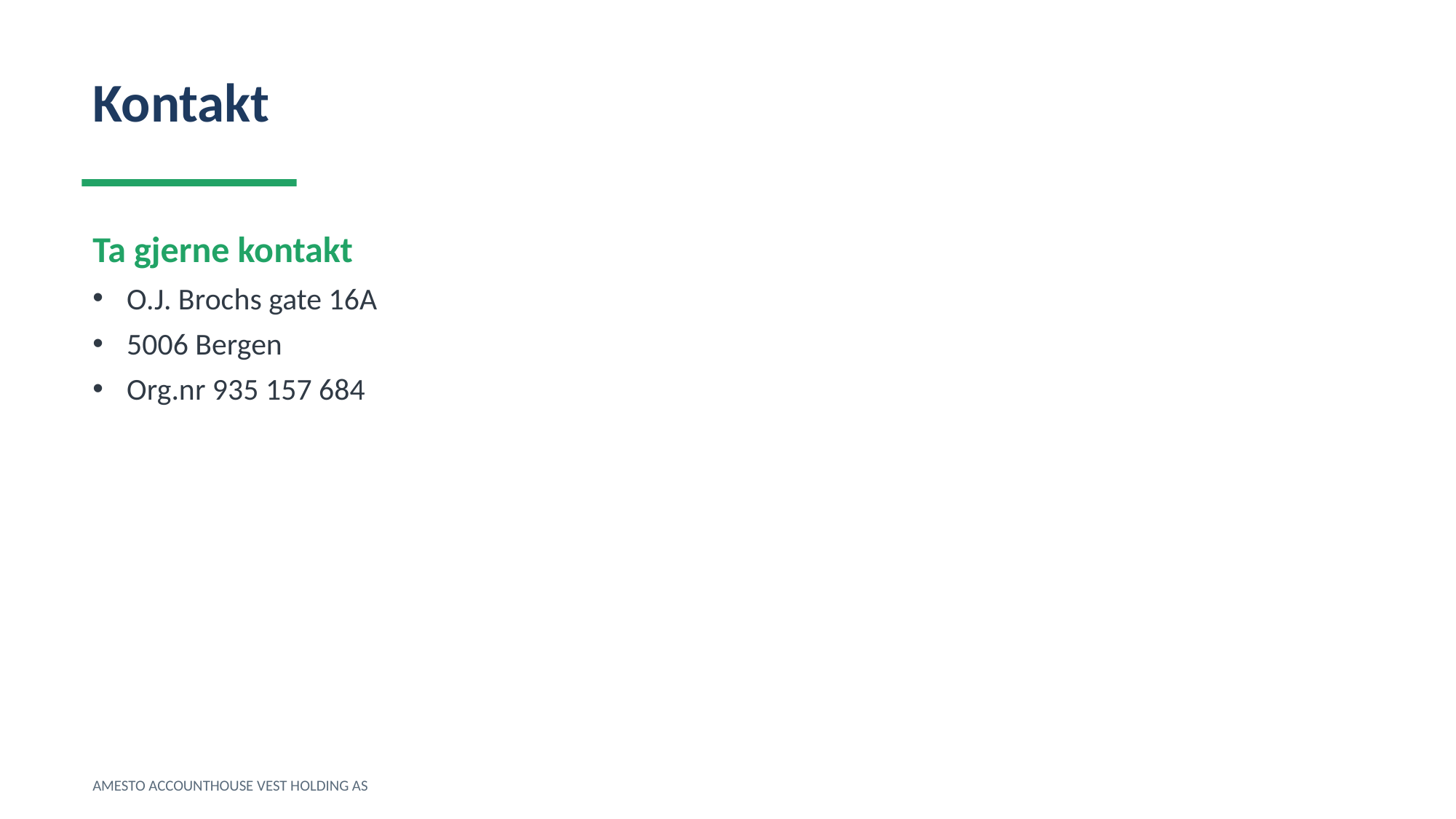

Kontakt

Ta gjerne kontakt
O.J. Brochs gate 16A
5006 Bergen
Org.nr 935 157 684
AMESTO ACCOUNTHOUSE VEST HOLDING AS